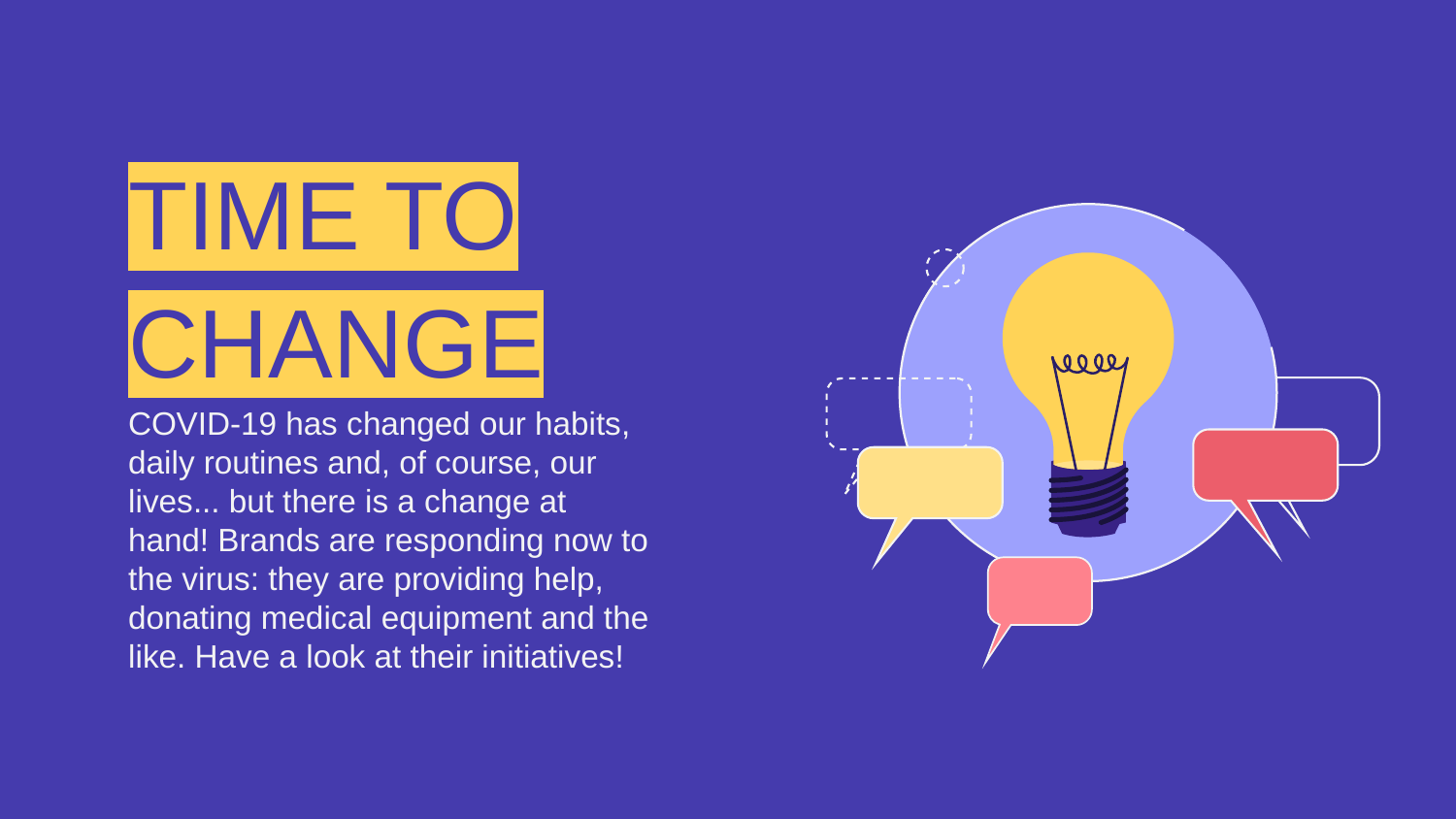

# TIME TO CHANGE

COVID-19 has changed our habits, daily routines and, of course, our lives... but there is a change at hand! Brands are responding now to the virus: they are providing help, donating medical equipment and the like. Have a look at their initiatives!